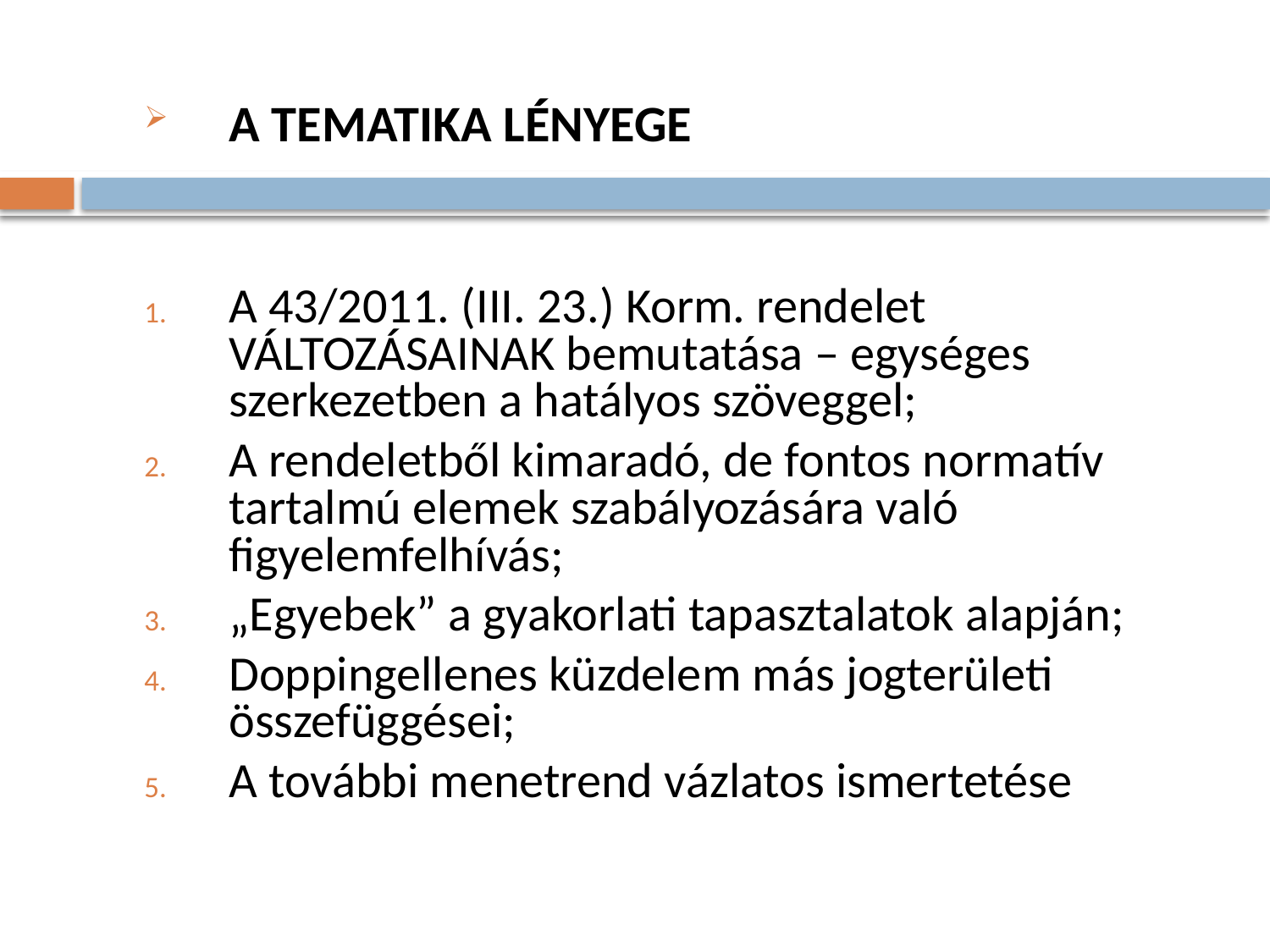

#
A TEMATIKA LÉNYEGE

A 43/2011. (III. 23.) Korm. rendelet VÁLTOZÁSAINAK bemutatása – egységes szerkezetben a hatályos szöveggel;
A rendeletből kimaradó, de fontos normatív tartalmú elemek szabályozására való figyelemfelhívás;
„Egyebek” a gyakorlati tapasztalatok alapján;
Doppingellenes küzdelem más jogterületi összefüggései;
A további menetrend vázlatos ismertetése